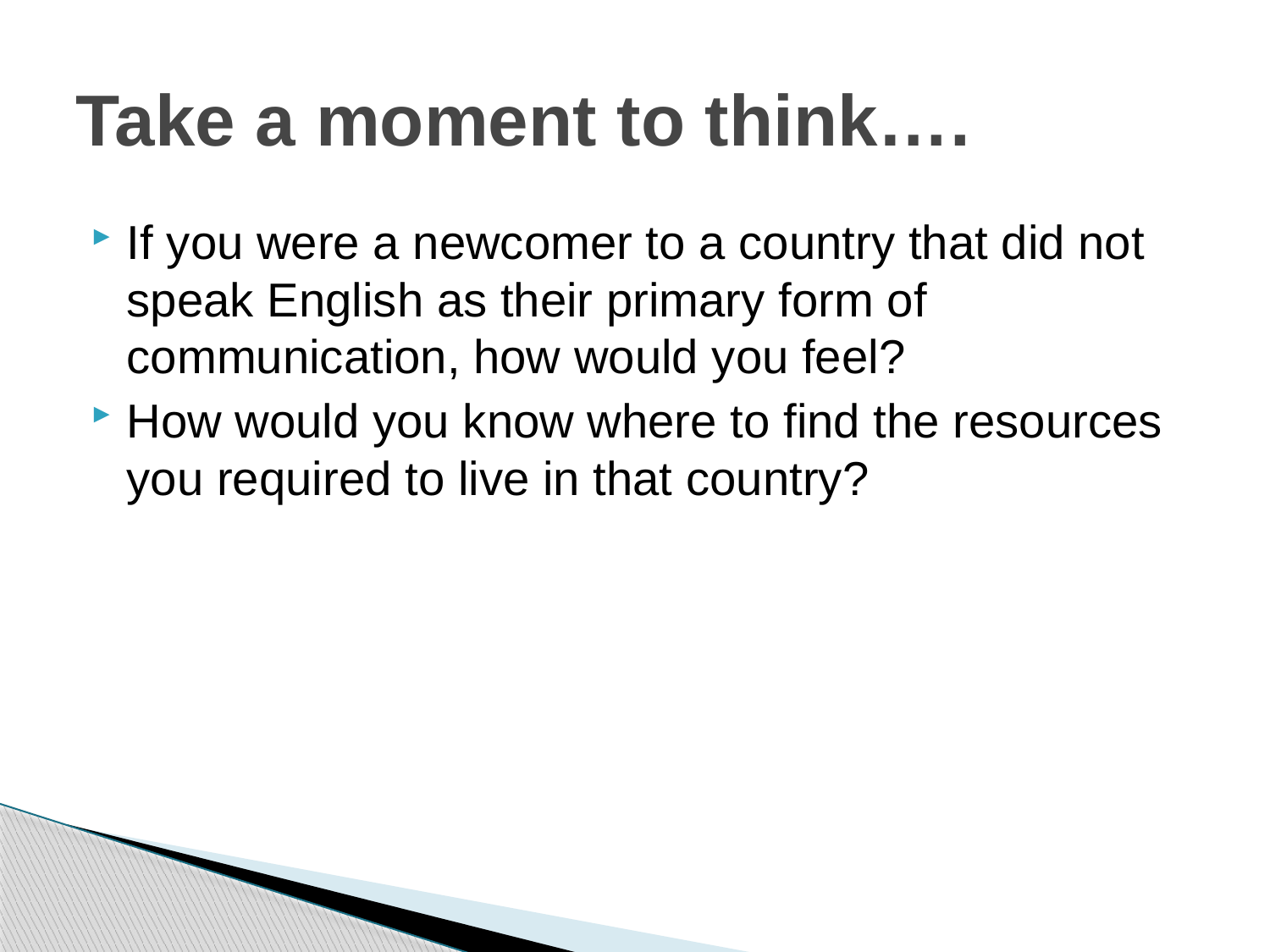

# Take a moment to think….
If you were a newcomer to a country that did not speak English as their primary form of communication, how would you feel?
How would you know where to find the resources you required to live in that country?